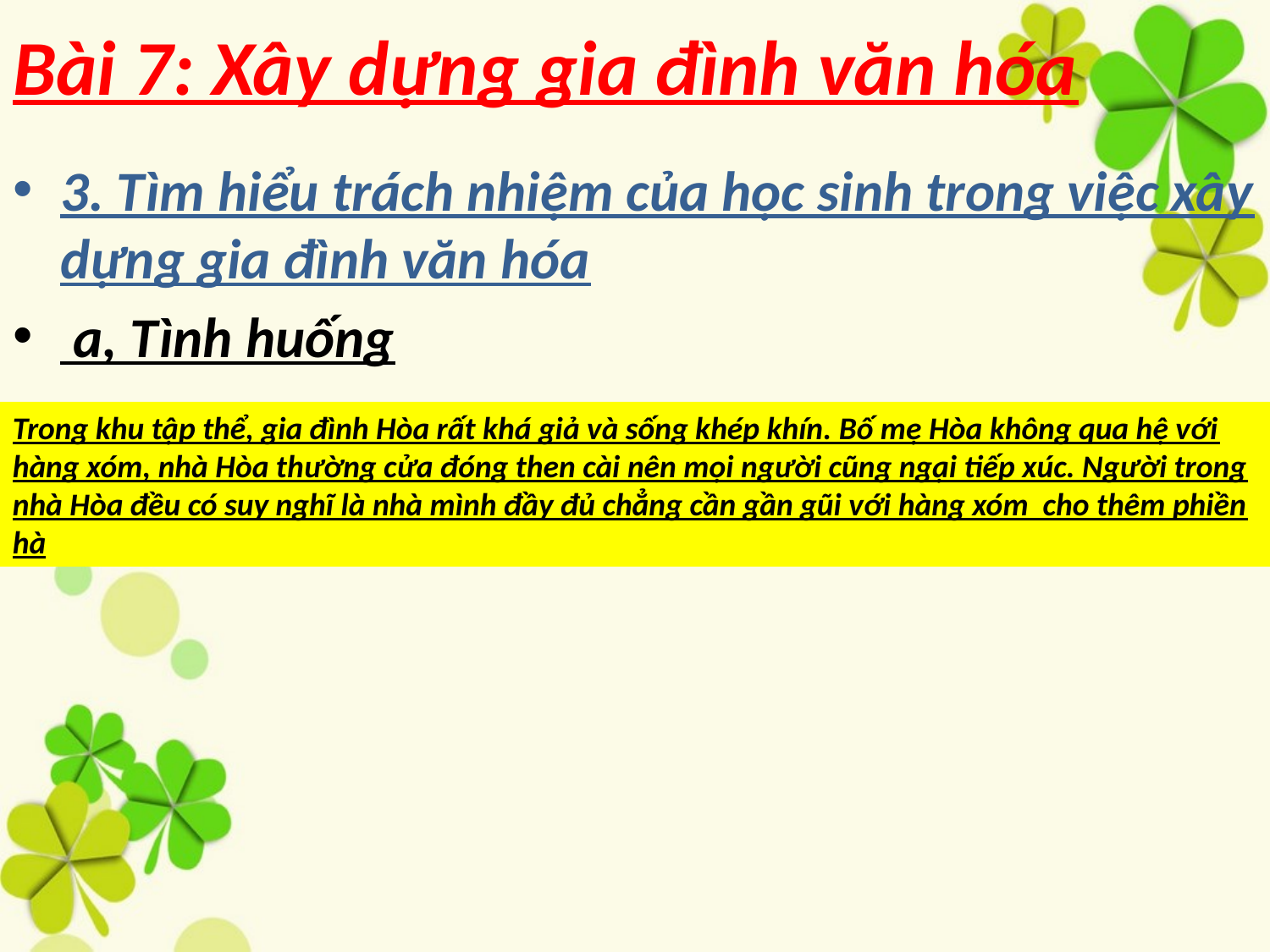

# Bài 7: Xây dựng gia đình văn hóa
3. Tìm hiểu trách nhiệm của học sinh trong việc xây dựng gia đình văn hóa
 a, Tình huống
Trong khu tập thể, gia đình Hòa rất khá giả và sống khép khín. Bố mẹ Hòa không qua hệ với hàng xóm, nhà Hòa thường cửa đóng then cài nên mọi người cũng ngại tiếp xúc. Người trong nhà Hòa đều có suy nghĩ là nhà mình đầy đủ chẳng cần gần gũi với hàng xóm  cho thêm phiền hà